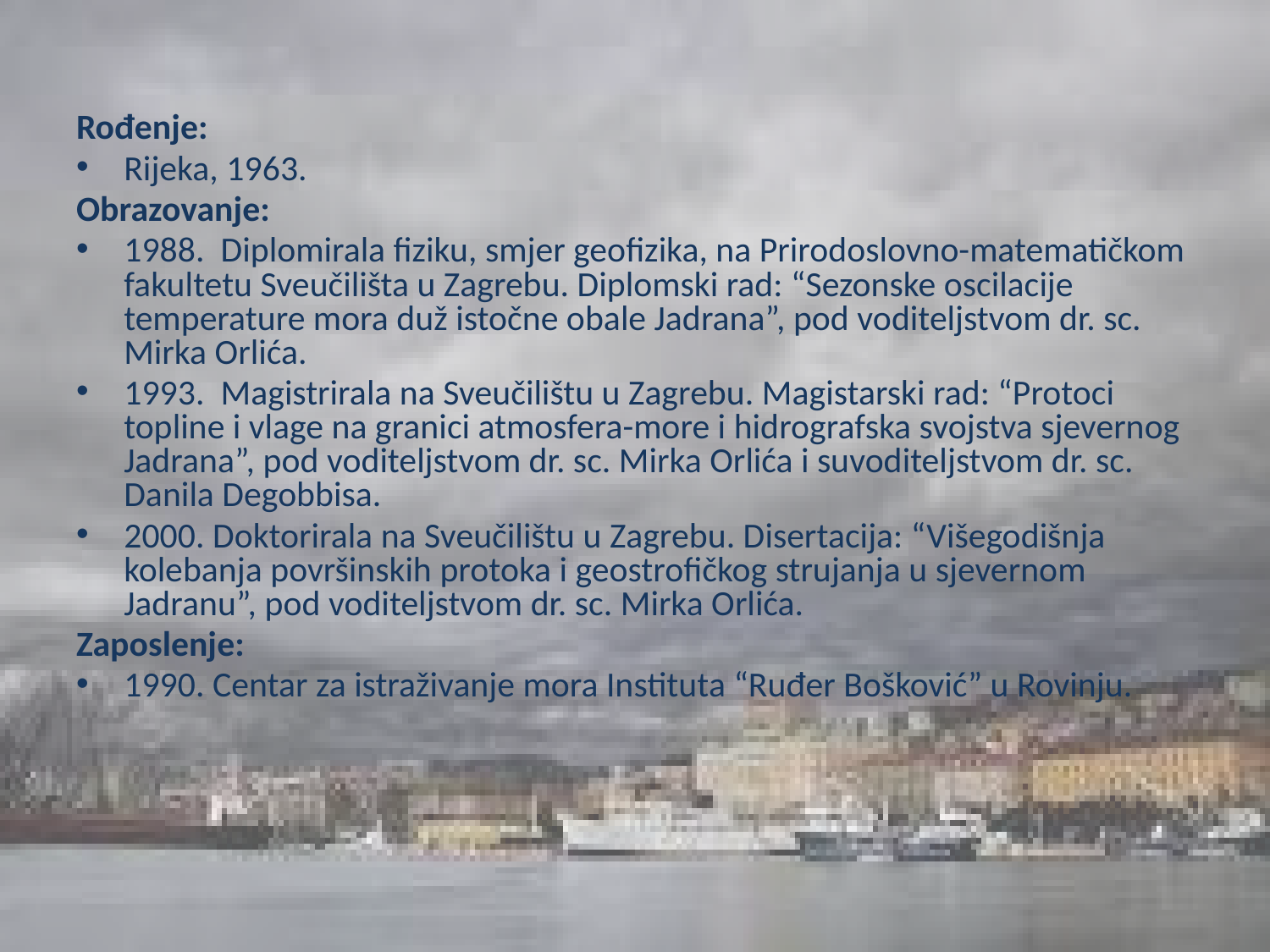

#
Rođenje:
Rijeka, 1963.
Obrazovanje:
1988.  Diplomirala fiziku, smjer geofizika, na Prirodoslovno-matematičkom fakultetu Sveučilišta u Zagrebu. Diplomski rad: “Sezonske oscilacije temperature mora duž istočne obale Jadrana”, pod voditeljstvom dr. sc. Mirka Orlića.
1993.  Magistrirala na Sveučilištu u Zagrebu. Magistarski rad: “Protoci topline i vlage na granici atmosfera-more i hidrografska svojstva sjevernog Jadrana”, pod voditeljstvom dr. sc. Mirka Orlića i suvoditeljstvom dr. sc. Danila Degobbisa.
2000. Doktorirala na Sveučilištu u Zagrebu. Disertacija: “Višegodišnja kolebanja površinskih protoka i geostrofičkog strujanja u sjevernom Jadranu”, pod voditeljstvom dr. sc. Mirka Orlića.
Zaposlenje:
1990. Centar za istraživanje mora Instituta “Ruđer Bošković” u Rovinju.